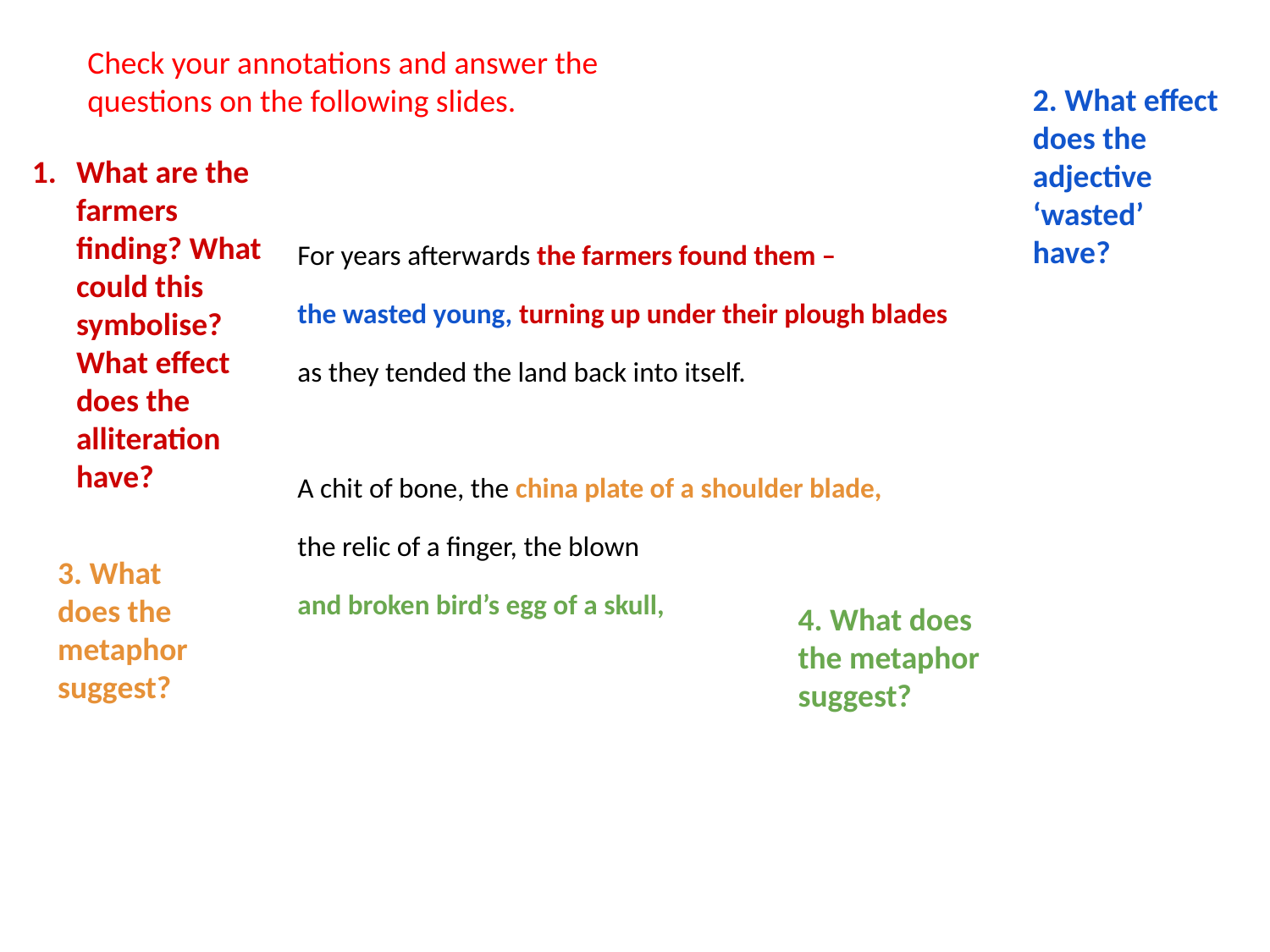

Check your annotations and answer the questions on the following slides.
2. What effect does the adjective ‘wasted’ have?
What are the farmers finding? What could this symbolise? What effect does the alliteration have?
For years afterwards the farmers found them –
the wasted young, turning up under their plough blades
as they tended the land back into itself.

A chit of bone, the china plate of a shoulder blade,
the relic of a finger, the blown
and broken bird’s egg of a skull,
3. What does the metaphor suggest?
4. What does the metaphor suggest?